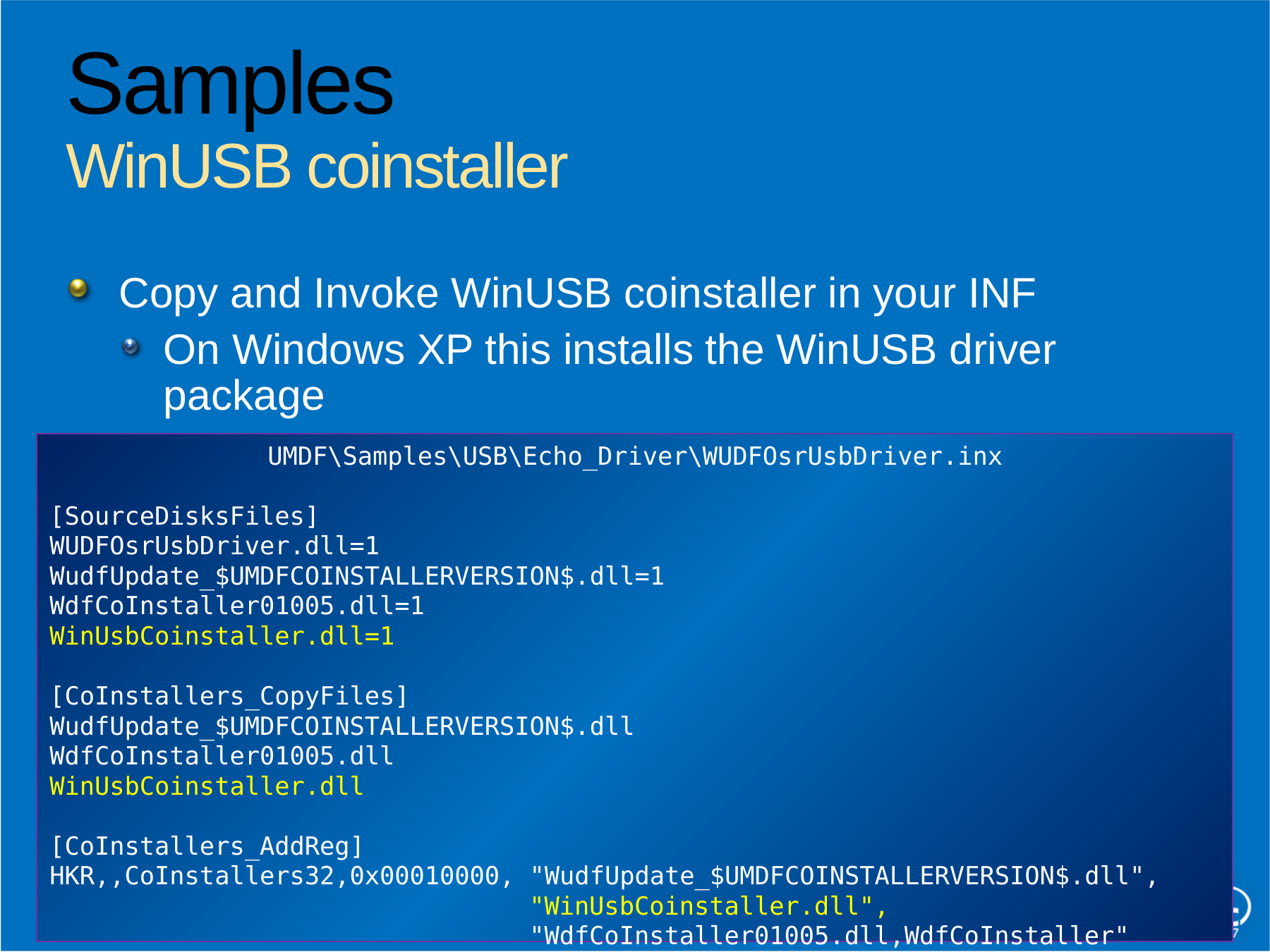

# Samples WinUSB coinstaller
Copy and Invoke WinUSB coinstaller in your INF
On Windows XP this installs the WinUSB driver package
On Windows Vista this is benign
UMDF\Samples\USB\Echo_Driver\WUDFOsrUsbDriver.inx

[SourceDisksFiles]
WUDFOsrUsbDriver.dll=1
WudfUpdate_$UMDFCOINSTALLERVERSION$.dll=1
WdfCoInstaller01005.dll=1
WinUsbCoinstaller.dll=1

[CoInstallers_CopyFiles]
WudfUpdate_$UMDFCOINSTALLERVERSION$.dll
WdfCoInstaller01005.dll
WinUsbCoinstaller.dll

[CoInstallers_AddReg]
HKR,,CoInstallers32,0x00010000, "WudfUpdate_$UMDFCOINSTALLERVERSION$.dll",
                                "WinUsbCoinstaller.dll",
                                "WdfCoInstaller01005.dll,WdfCoInstaller"